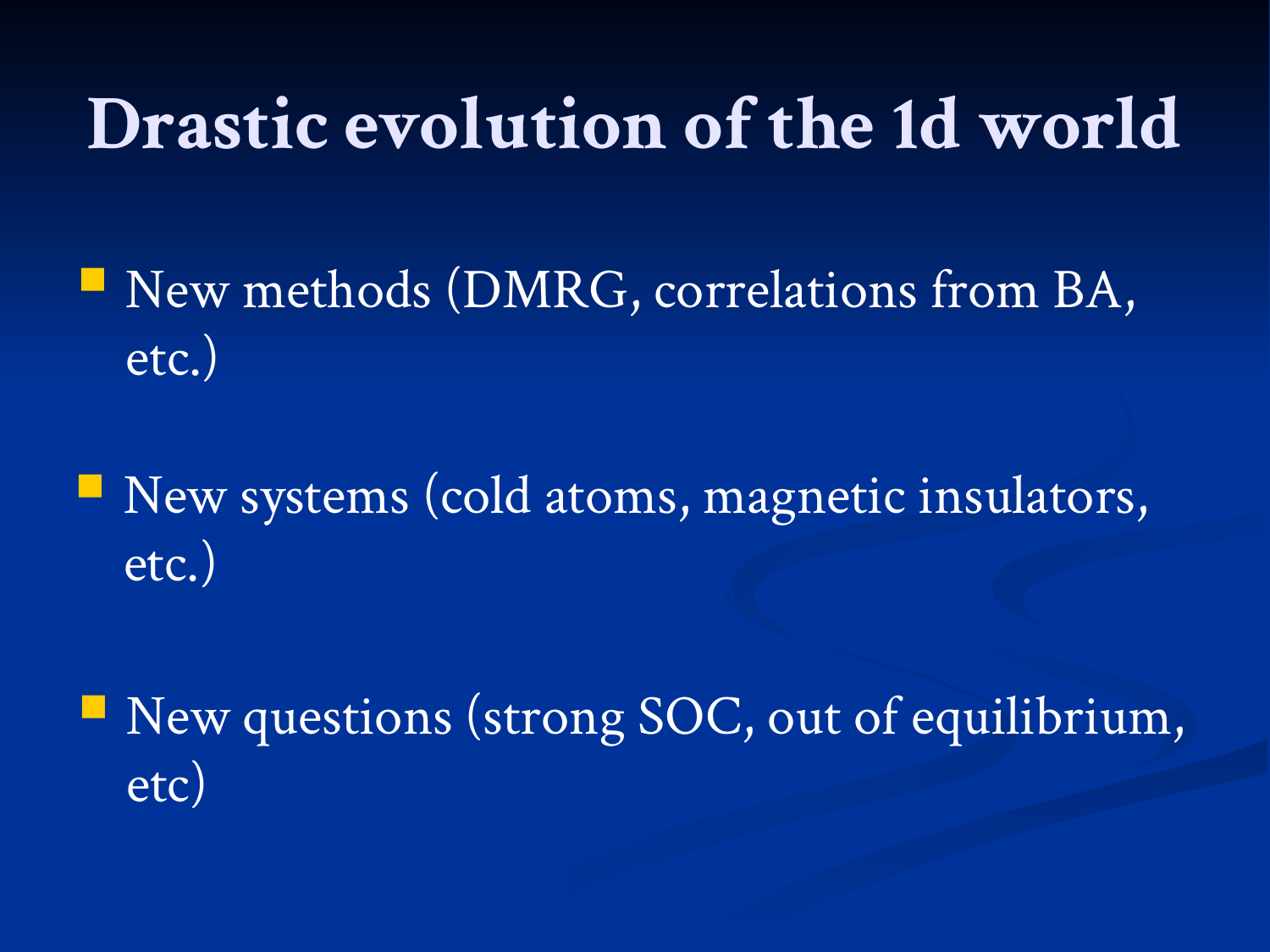

# Drastic evolution of the 1d world
New methods (DMRG, correlations from BA, etc.)
New systems (cold atoms, magnetic insulators, etc.)
New questions (strong SOC, out of equilibrium, etc)